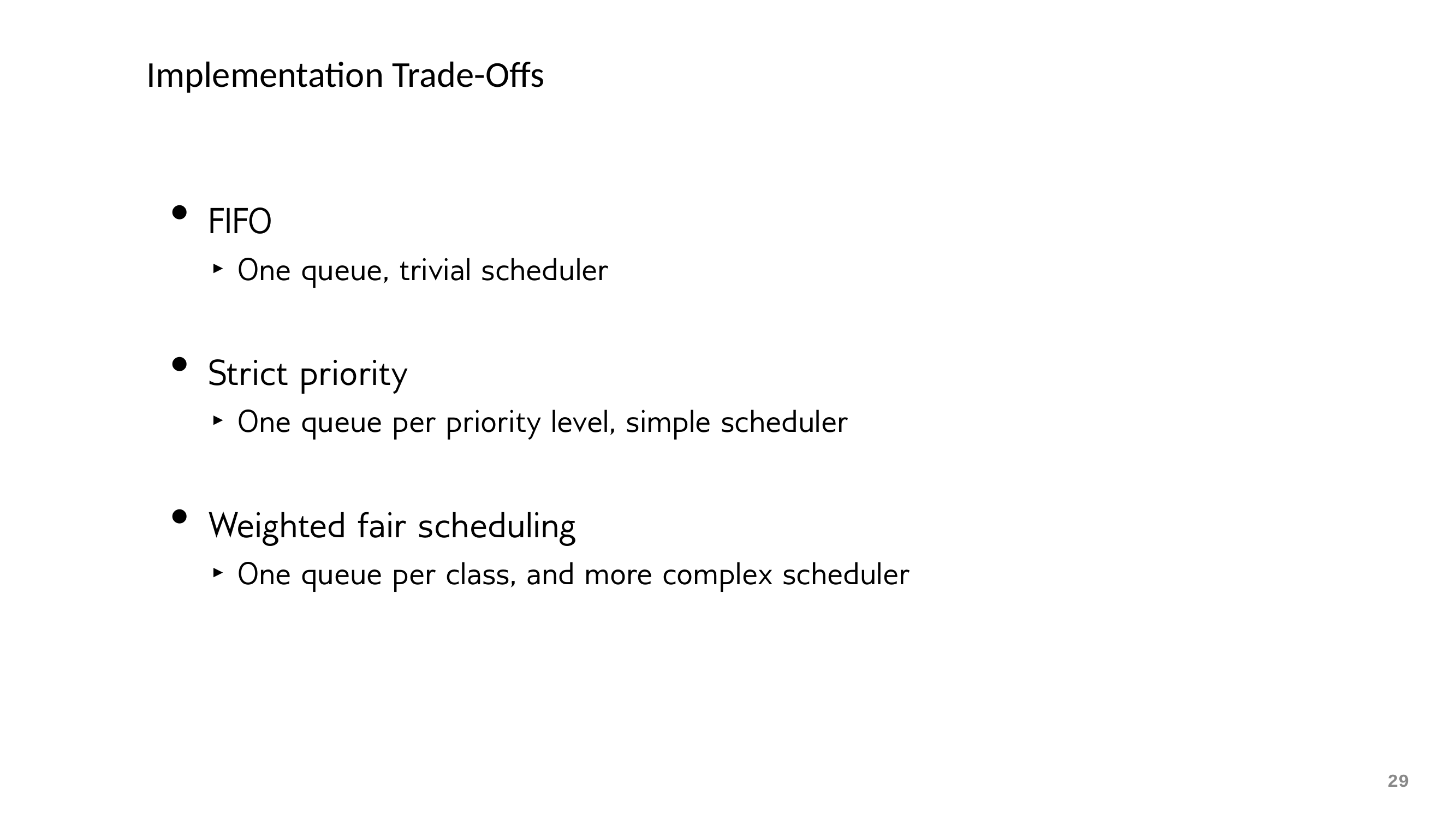

# Implementation Trade-Offs
FIFO
One queue, trivial scheduler

Strict priority
One queue per priority level, simple scheduler

Weighted fair scheduling
One queue per class, and more complex scheduler

29